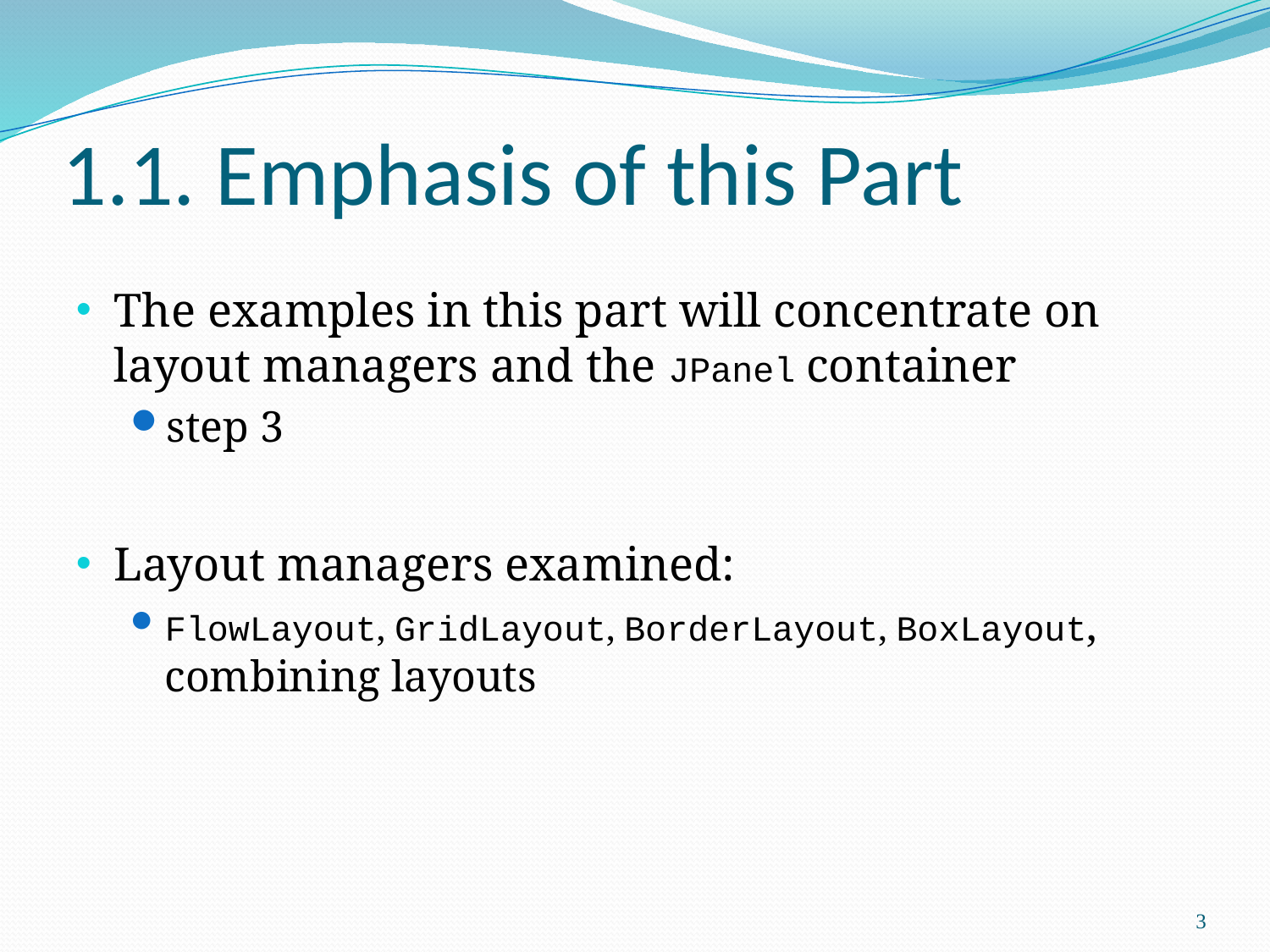

# 1.1. Emphasis of this Part
The examples in this part will concentrate on layout managers and the JPanel container
step 3

Layout managers examined:
FlowLayout, GridLayout, BorderLayout, BoxLayout, combining layouts
3